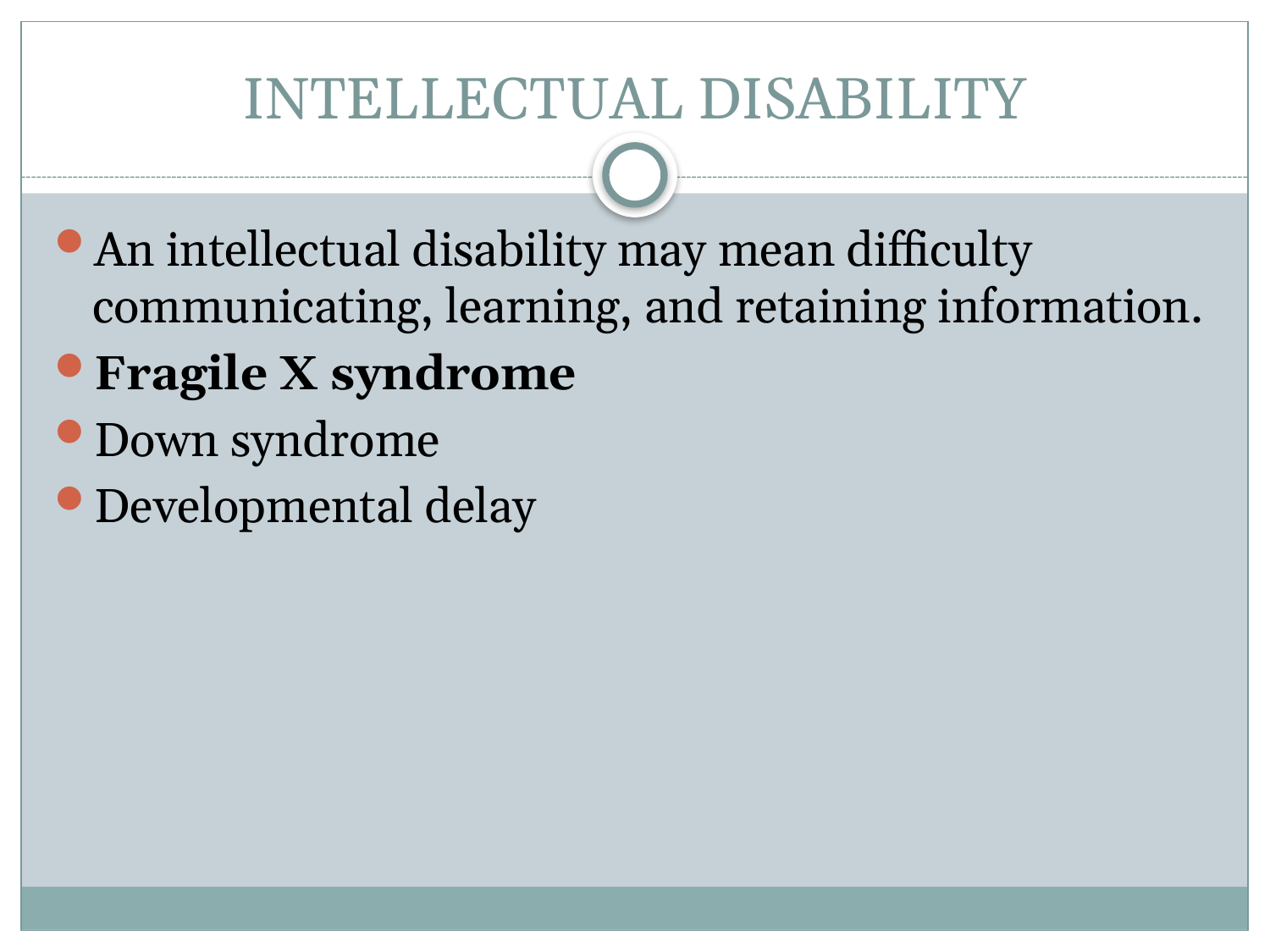

# INTELLECTUAL DISABILITY
An intellectual disability may mean difficulty communicating, learning, and retaining information.
Fragile X syndrome
Down syndrome
Developmental delay